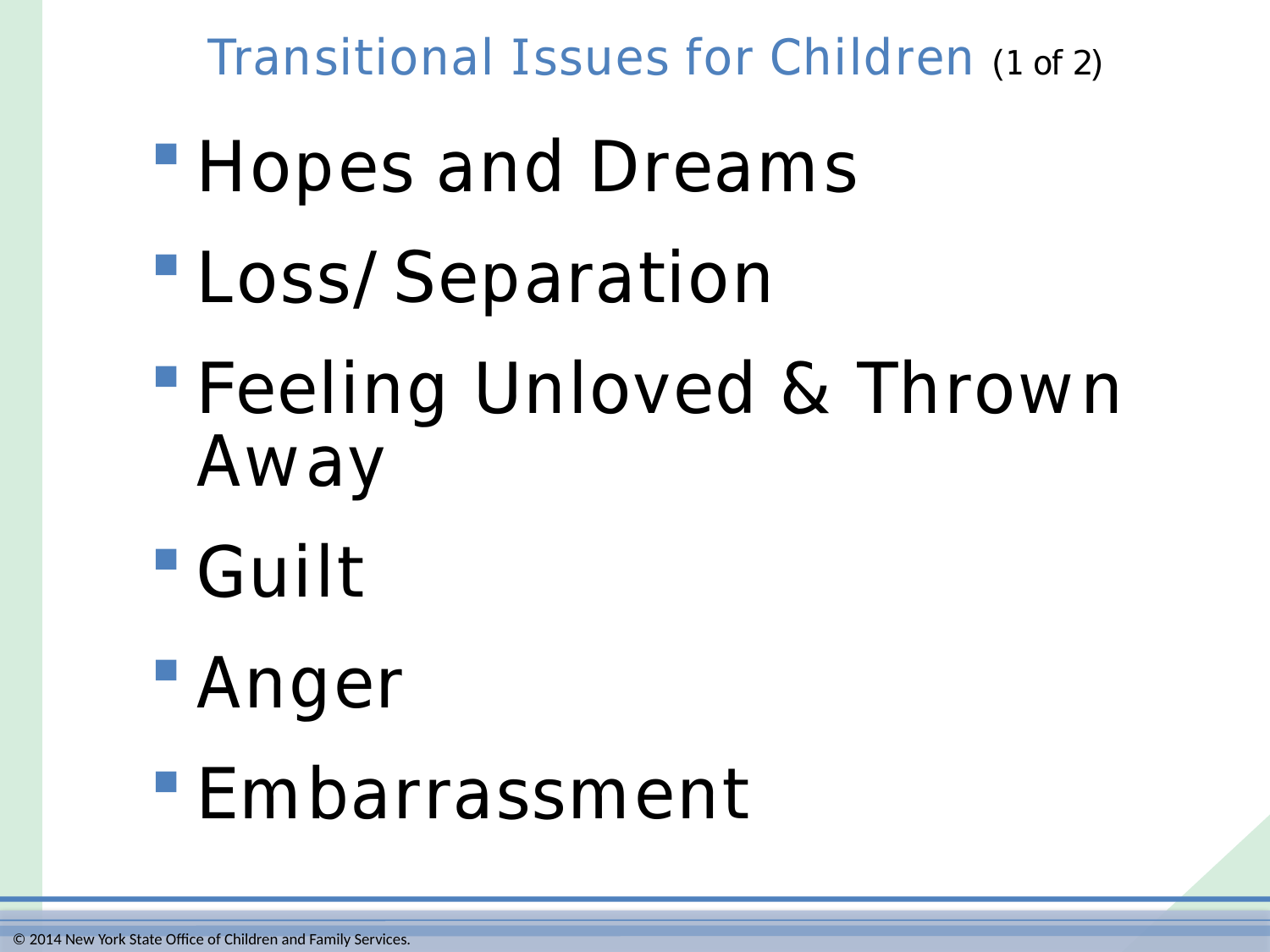

# Transitional Issues for Children (1 of 2)
Hopes and Dreams
Loss/Separation
Feeling Unloved & Thrown Away
Guilt
Anger
Embarrassment